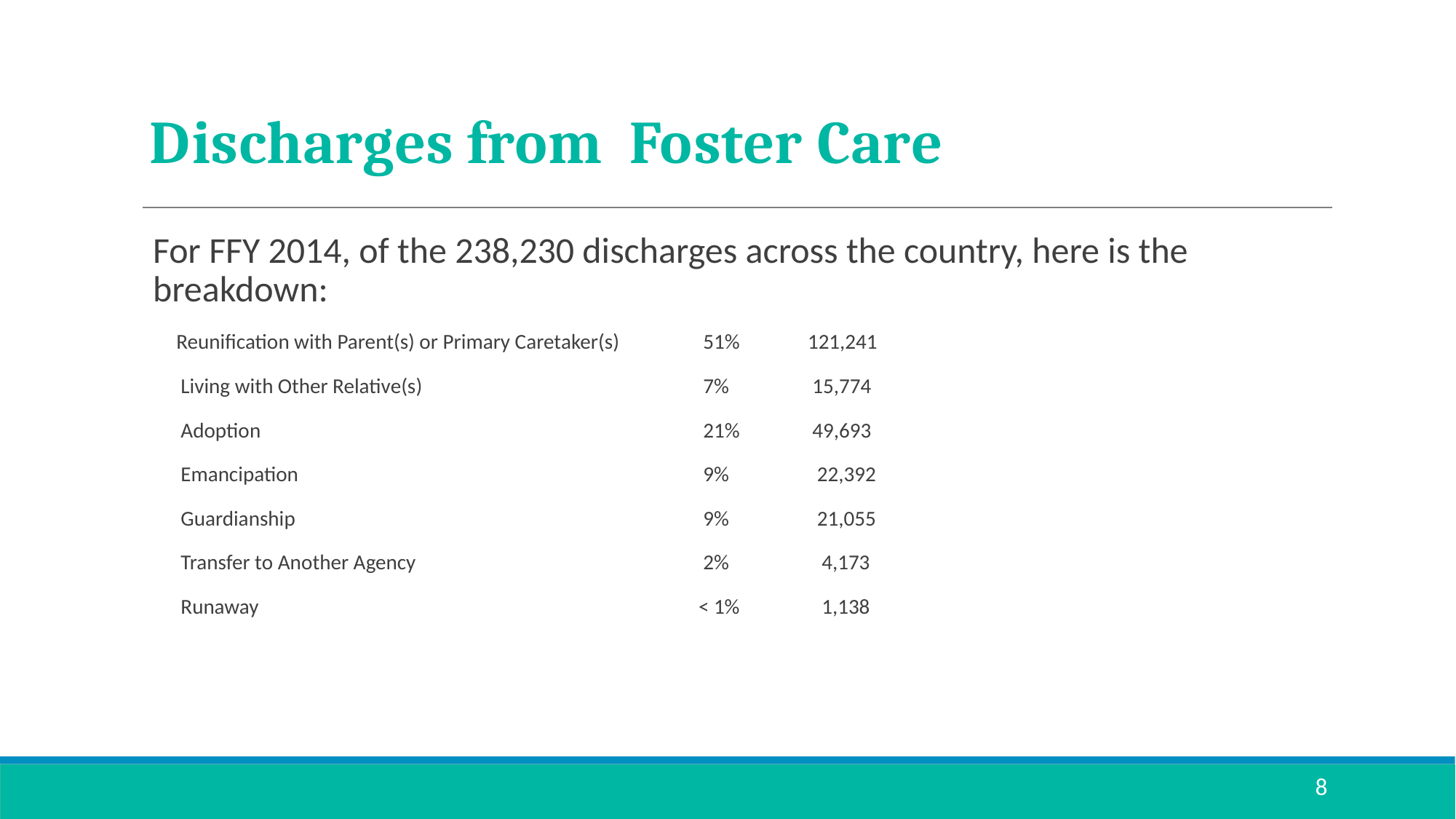

# Discharges from  Foster Care
For FFY 2014, of the 238,230 discharges across the country, here is the breakdown:
     Reunification with Parent(s) or Primary Caretaker(s) 	 51%   	121,241
    Living with Other Relative(s)			 7%  	 15,774
    Adoption 				 21%  	 49,693
    Emancipation				 9% 	  22,392
    Guardianship  				 9% 	  21,055
    Transfer to Another Agency 			 2% 	   4,173
    Runaway  				< 1%  	   1,138

8